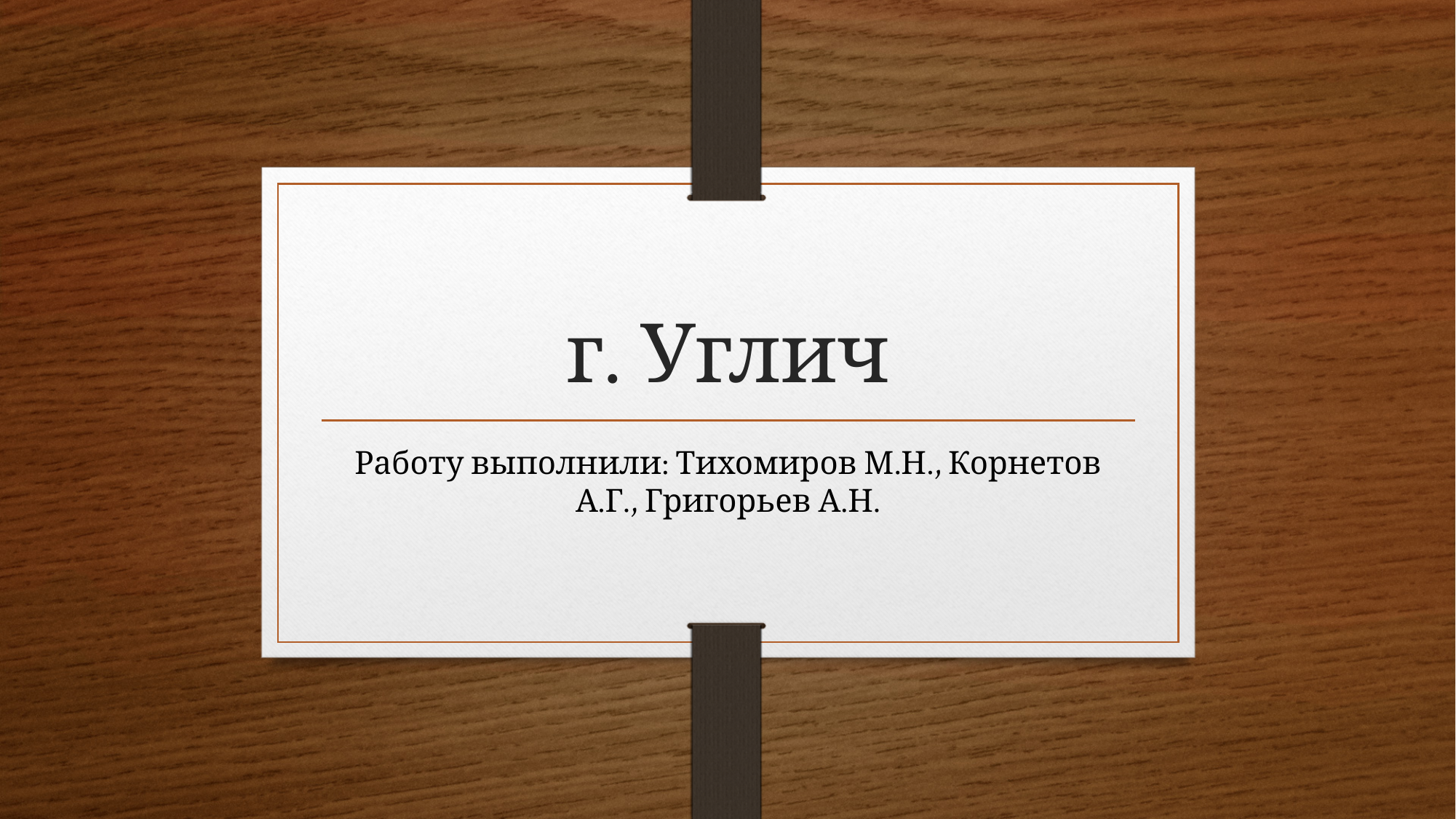

# г. Углич
Работу выполнили: Тихомиров М.Н., Корнетов А.Г., Григорьев А.Н.